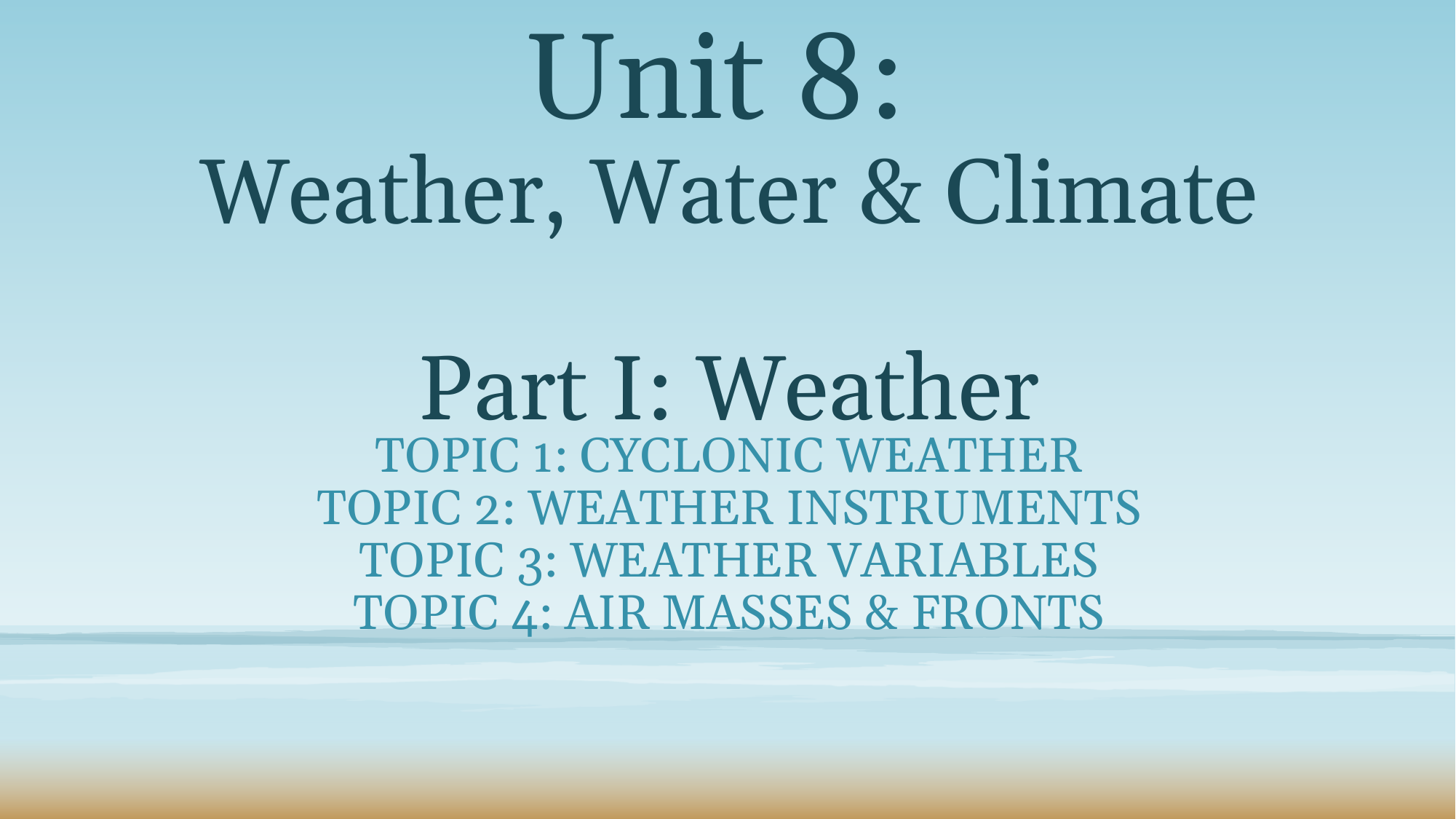

# Unit 8: Weather, Water & Climate Part I: Weather
Topic 1: cyclonic weather
Topic 2: Weather instruments
Topic 3: weather variables
Topic 4: air masses & fronts